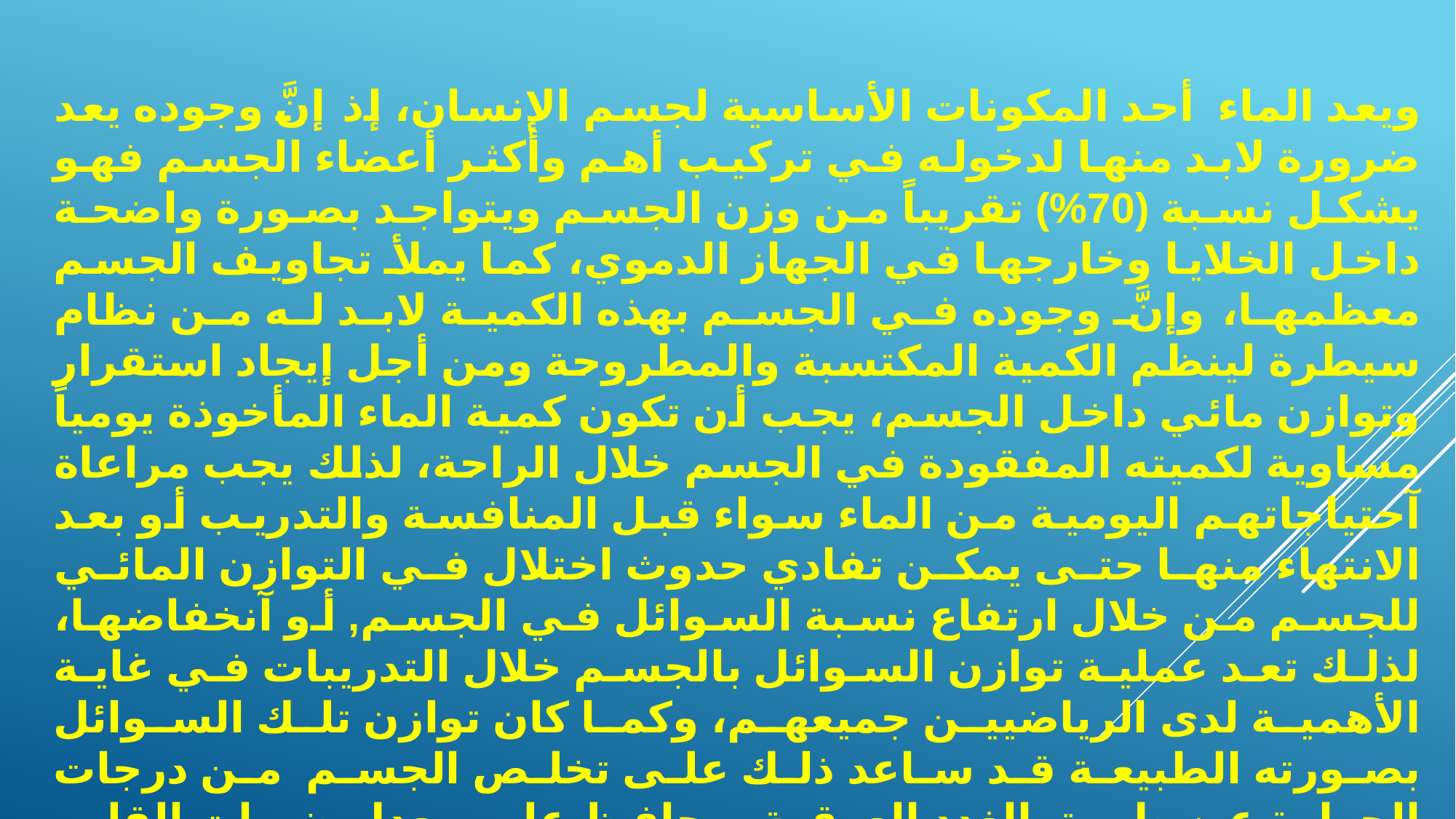

ويعد الماء  أحد المكونات الأساسية لجسم الإنسان، إذ إنَّ وجوده يعد ضرورة لابد منها لدخوله في تركيب أهم وأكثر أعضاء الجسم فهو يشكل نسبة (70%) تقريباً من وزن الجسم ويتواجد بصورة واضحة داخل الخلايا وخارجها في الجهاز الدموي، كما يملأ تجاويف الجسم معظمها، وإنَّ وجوده في الجسم بهذه الكمية لابد له من نظام سيطرة لينظم الكمية المكتسبة والمطروحة ومن أجل إيجاد استقرار وتوازن مائي داخل الجسم، يجب أن تكون كمية الماء المأخوذة يومياً مساوية لكميته المفقودة في الجسم خلال الراحة، لذلك يجب مراعاة آحتياجاتهم اليومية من الماء سواء قبل المنافسة والتدريب أو بعد الانتهاء منها حتى يمكن تفادي حدوث اختلال في التوازن المائي للجسم من خلال ارتفاع نسبة السوائل في الجسم, أو آنخفاضها، لذلك تعد عملية توازن السوائل بالجسم خلال التدريبات في غاية الأهمية لدى الرياضيين جميعهم، وكما كان توازن تلك السوائل بصورته الطبيعة قد ساعد ذلك على تخلص الجسم  من درجات الحرارة عن طريق الغدد العرقية، وحافظ على معدل ضربات القلب وضغط الدم ولزوجته في صورته الطبيعة بينما يكون فقد سوائل الجسم خلال التدريب يؤثر سلبياً في كفاية الرياضي وحيويته